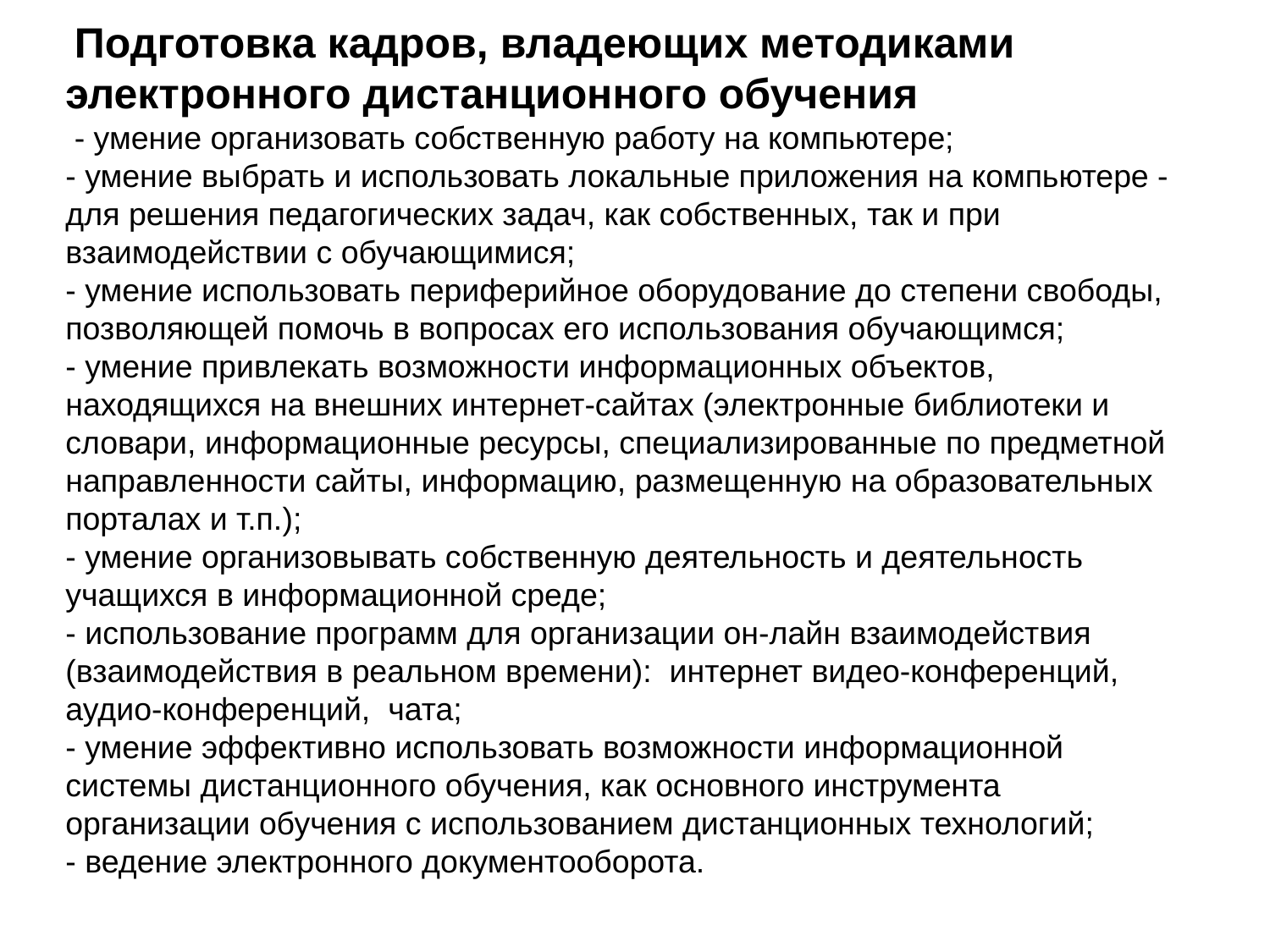

# Подготовка кадров, владеющих методиками электронного дистанционного обучения - умение организовать собственную работу на компьютере; - умение выбрать и использовать локальные приложения на компьютере - для решения педагогических задач, как собственных, так и при взаимодействии с обучающимися; - умение использовать периферийное оборудование до степени свободы, позволяющей помочь в вопросах его использования обучающимся; - умение привлекать возможности информационных объектов, находящихся на внешних интернет-сайтах (электронные библиотеки и словари, информационные ресурсы, специализированные по предметной направленности сайты, информацию, размещенную на образовательных порталах и т.п.); - умение организовывать собственную деятельность и деятельность учащихся в информационной среде; - использование программ для организации он-лайн взаимодействия (взаимодействия в реальном времени):  интернет видео-конференций, аудио-конференций,  чата; - умение эффективно использовать возможности информационной системы дистанционного обучения, как основного инструмента организации обучения с использованием дистанционных технологий; - ведение электронного документооборота.